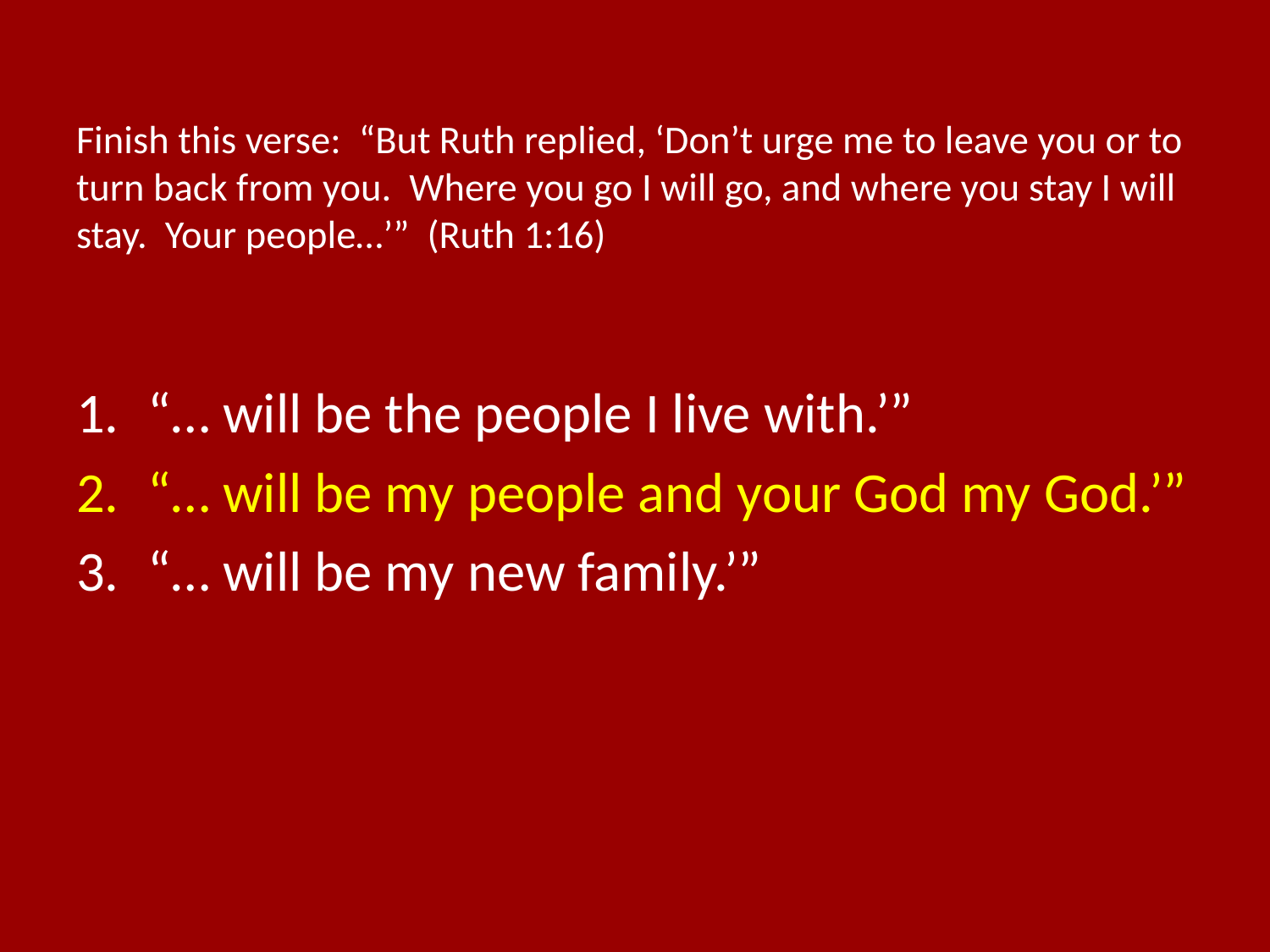

# Finish this verse:  “But Ruth replied, ‘Don’t urge me to leave you or to turn back from you.  Where you go I will go, and where you stay I will stay.  Your people…’”  (Ruth 1:16)
“… will be the people I live with.’”
“… will be my people and your God my God.’”
“… will be my new family.’”